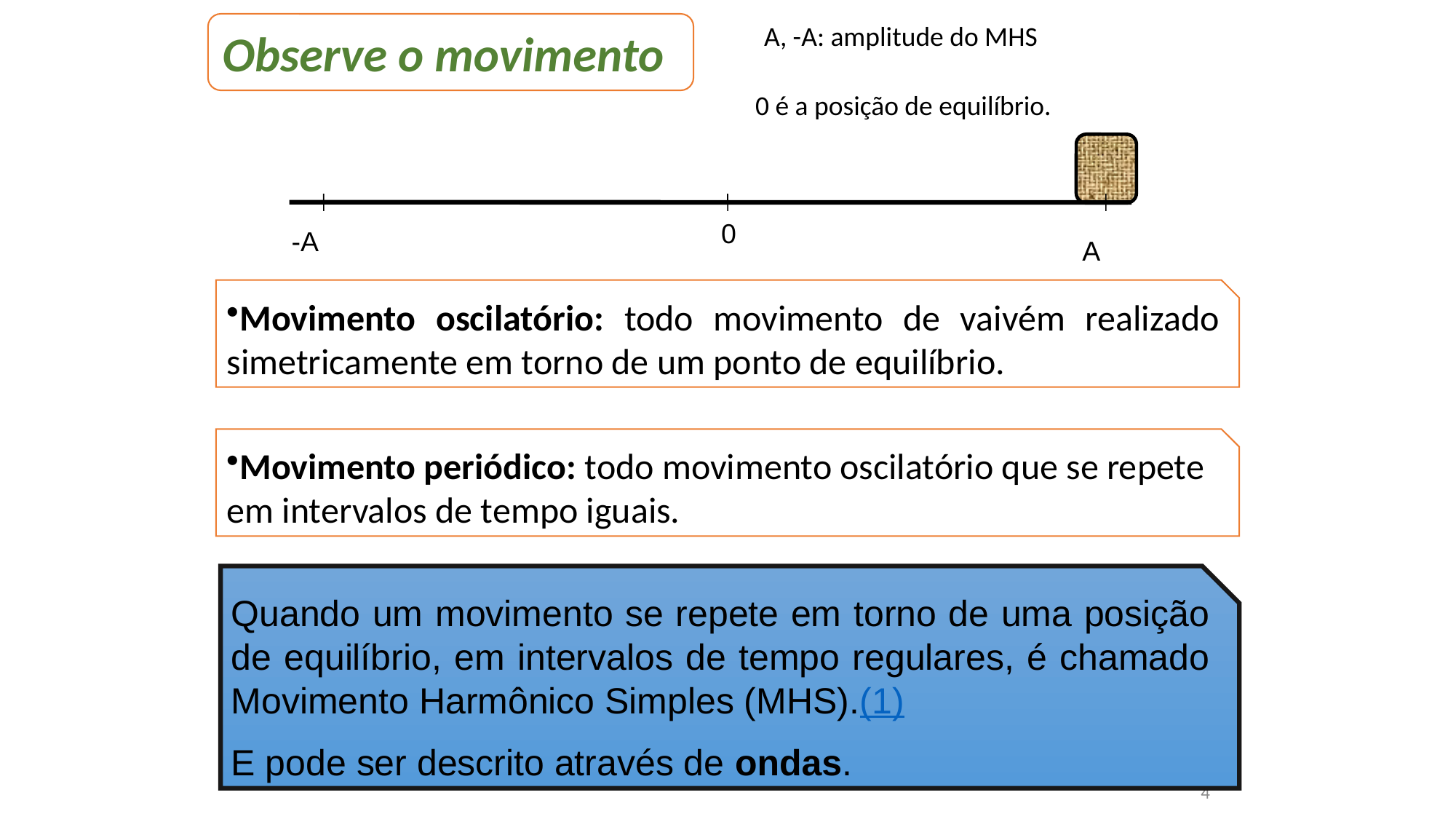

A, -A: amplitude do MHS
Observe o movimento
0 é a posição de equilíbrio.

0
-A
A
Movimento oscilatório: todo movimento de vaivém realizado simetricamente em torno de um ponto de equilíbrio.
Movimento periódico: todo movimento oscilatório que se repete em intervalos de tempo iguais.
Quando um movimento se repete em torno de uma posição de equilíbrio, em intervalos de tempo regulares, é chamado Movimento Harmônico Simples (MHS).(1)
E pode ser descrito através de ondas.
4